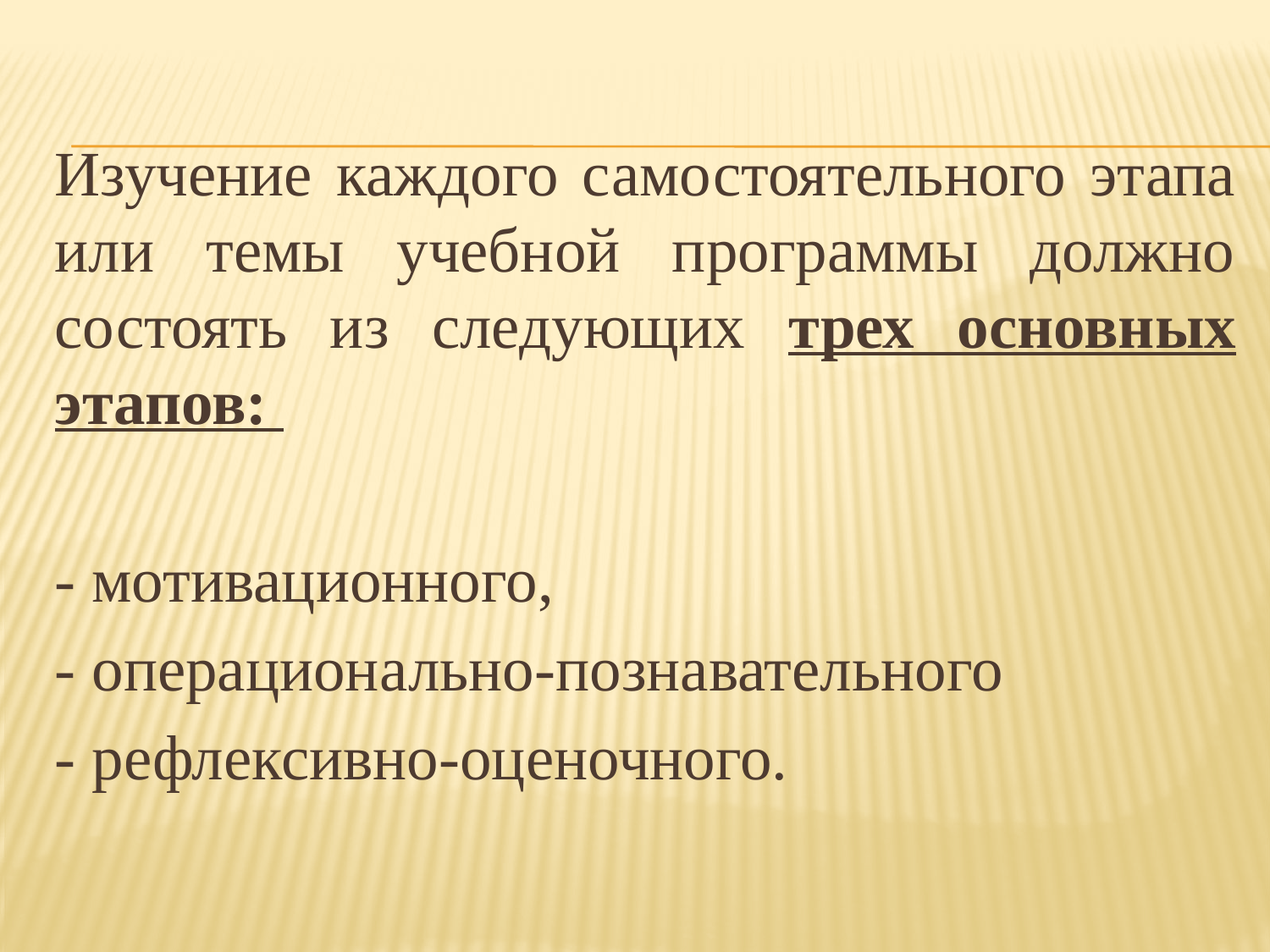

#
Изучение каждого самостоятельного этапа или темы учебной программы должно состоять из следующих трех основных этапов:

- мотивационного,
- операционально-познавательного
- рефлексивно-оценочного.